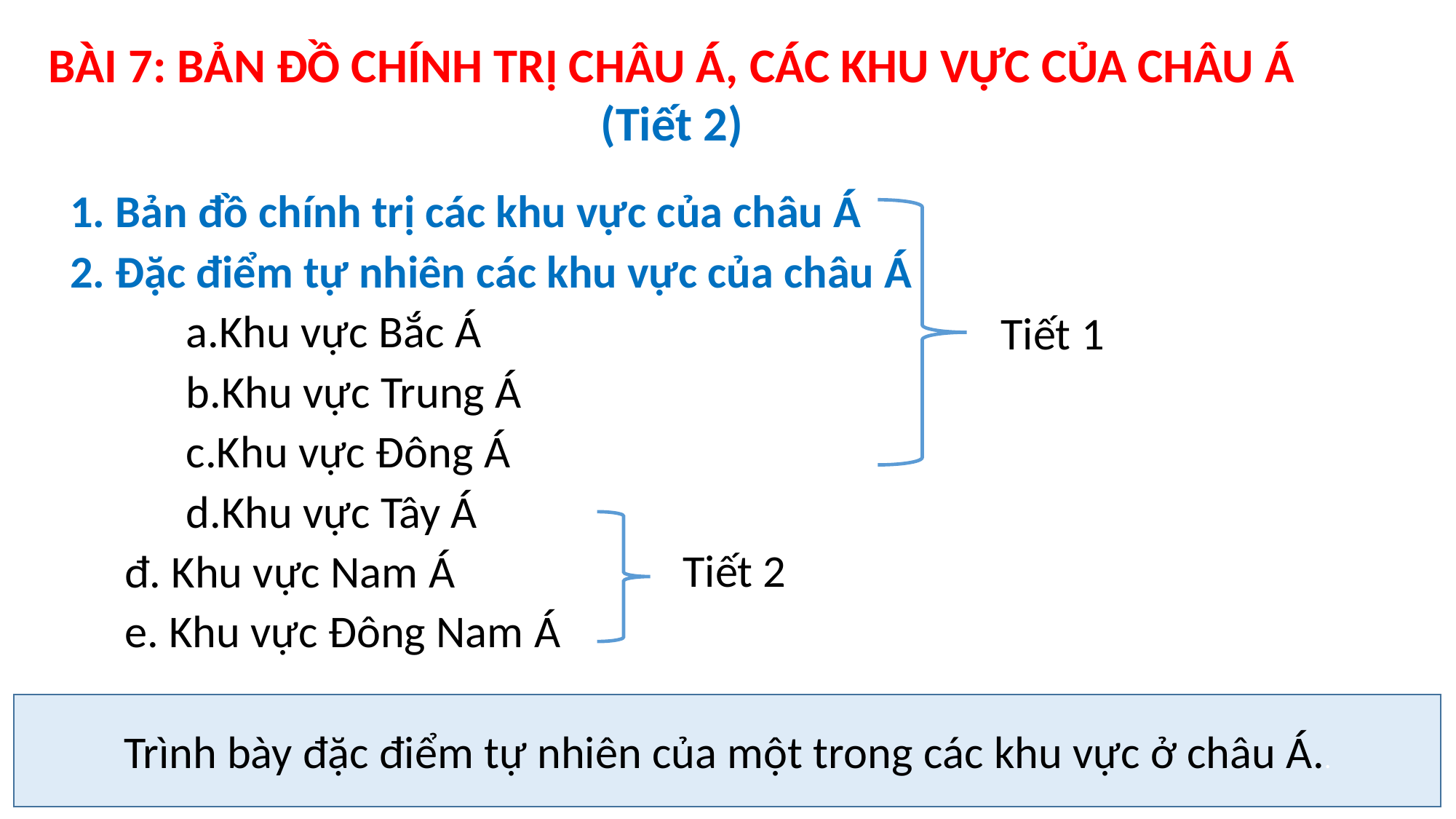

BÀI 7: BẢN ĐỒ CHÍNH TRỊ CHÂU Á, CÁC KHU VỰC CỦA CHÂU Á
(Tiết 2)
1. Bản đồ chính trị các khu vực của châu Á
2. Đặc điểm tự nhiên các khu vực của châu Á
Khu vực Bắc Á
Khu vực Trung Á
Khu vực Đông Á
Khu vực Tây Á
đ. Khu vực Nam Á
e. Khu vực Đông Nam Á

Tiết 1

Tiết 2
Trình bày đặc điểm tự nhiên của một trong các khu vực ở châu Á..